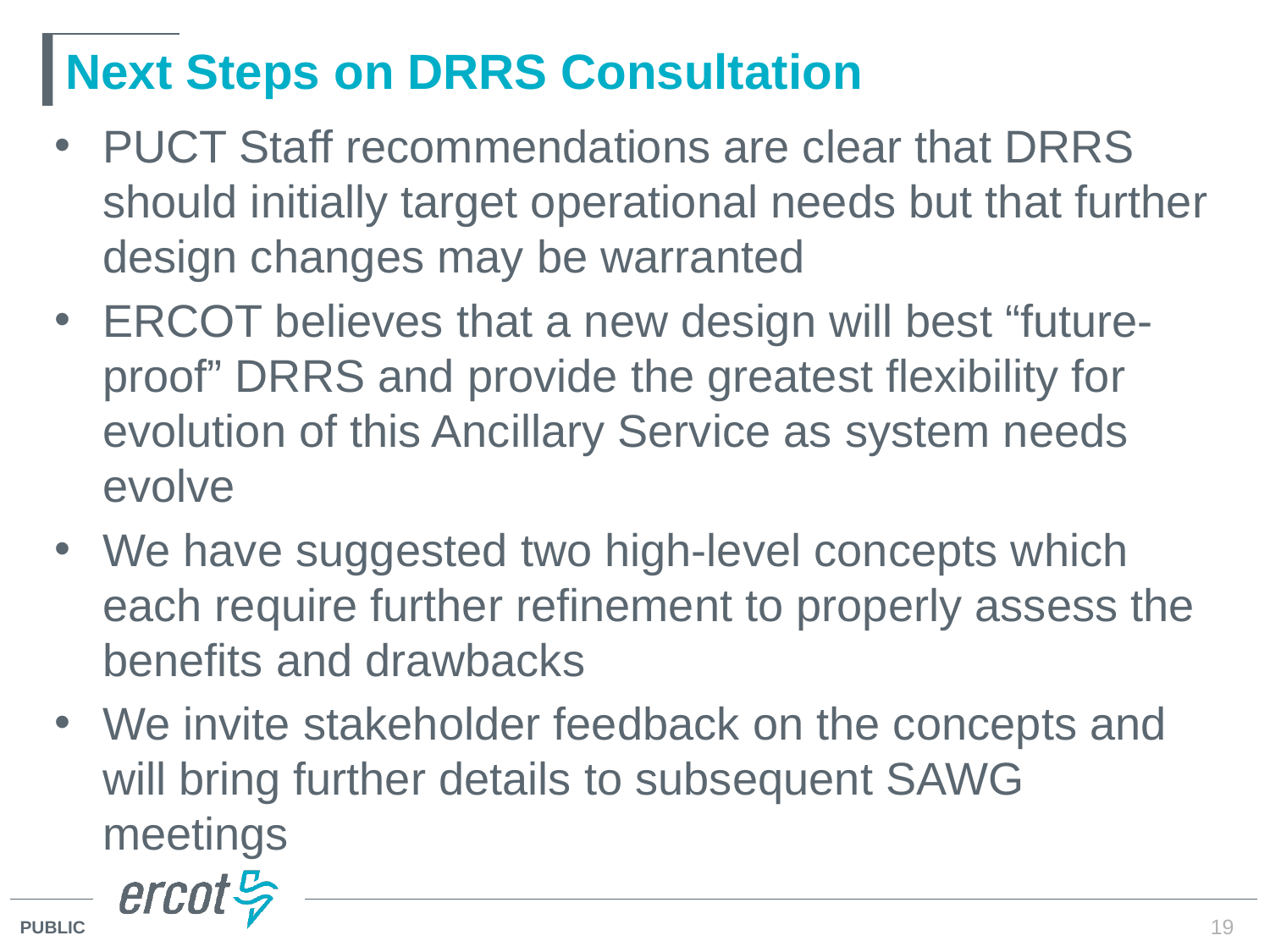

# Next Steps on DRRS Consultation
PUCT Staff recommendations are clear that DRRS should initially target operational needs but that further design changes may be warranted
ERCOT believes that a new design will best “future-proof” DRRS and provide the greatest flexibility for evolution of this Ancillary Service as system needs evolve
We have suggested two high-level concepts which each require further refinement to properly assess the benefits and drawbacks
We invite stakeholder feedback on the concepts and will bring further details to subsequent SAWG meetings
19